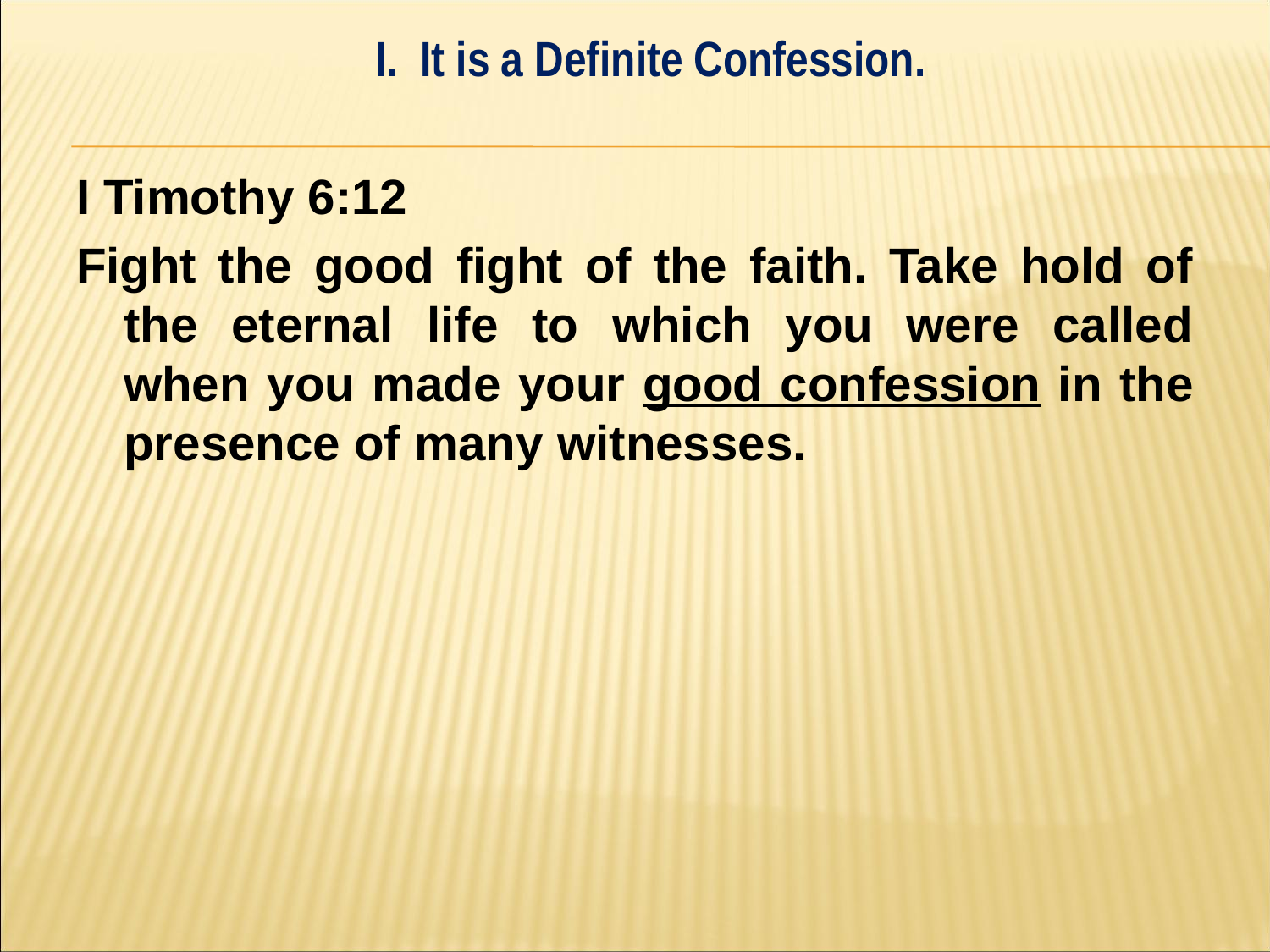

I.  It is a Definite Confession.
#
I Timothy 6:12
Fight the good fight of the faith. Take hold of the eternal life to which you were called when you made your good confession in the presence of many witnesses.